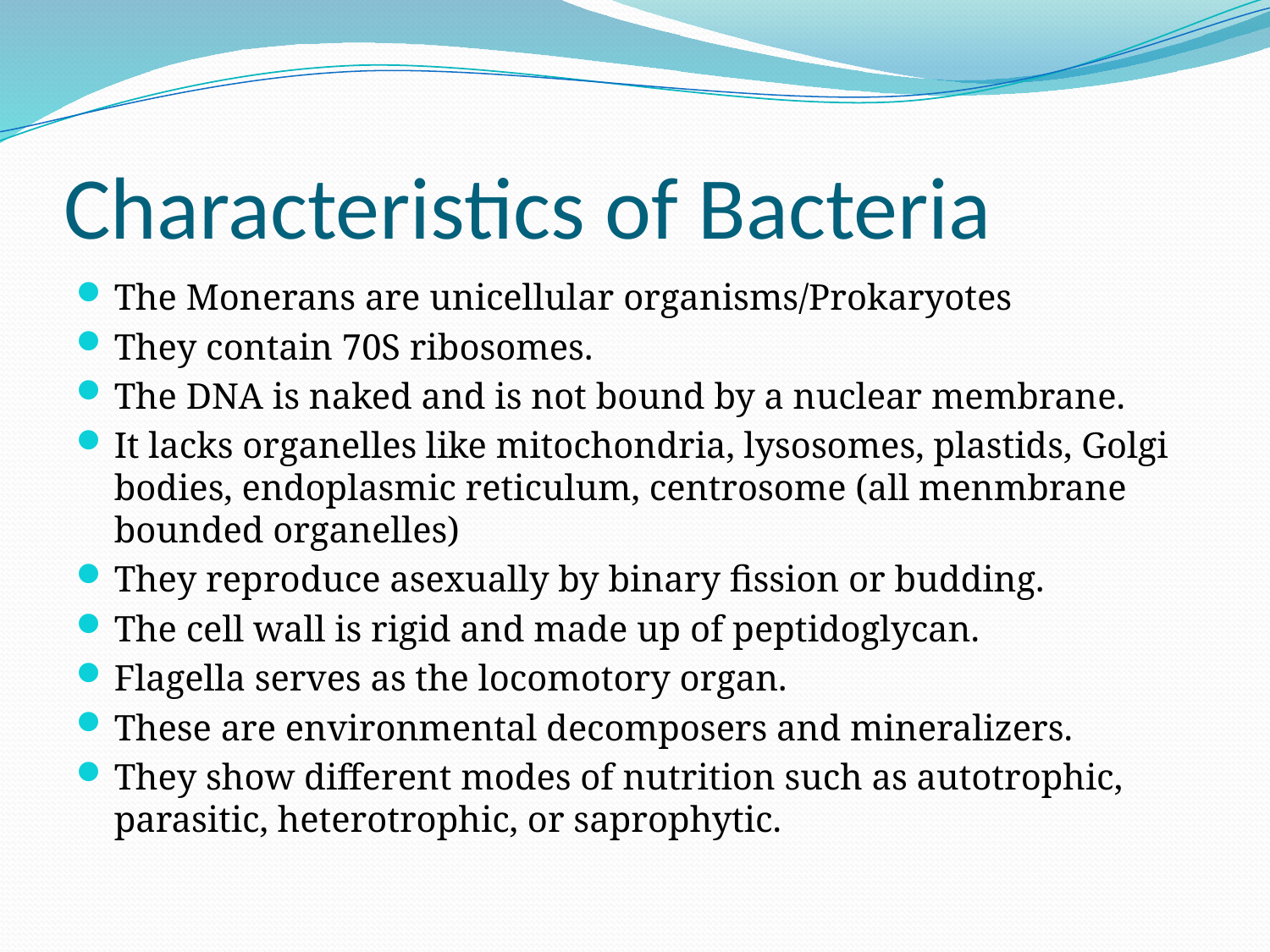

# Characteristics of Bacteria
The Monerans are unicellular organisms/Prokaryotes
They contain 70S ribosomes.
The DNA is naked and is not bound by a nuclear membrane.
It lacks organelles like mitochondria, lysosomes, plastids, Golgi bodies, endoplasmic reticulum, centrosome (all menmbrane bounded organelles)
They reproduce asexually by binary fission or budding.
The cell wall is rigid and made up of peptidoglycan.
Flagella serves as the locomotory organ.
These are environmental decomposers and mineralizers.
They show different modes of nutrition such as autotrophic, parasitic, heterotrophic, or saprophytic.